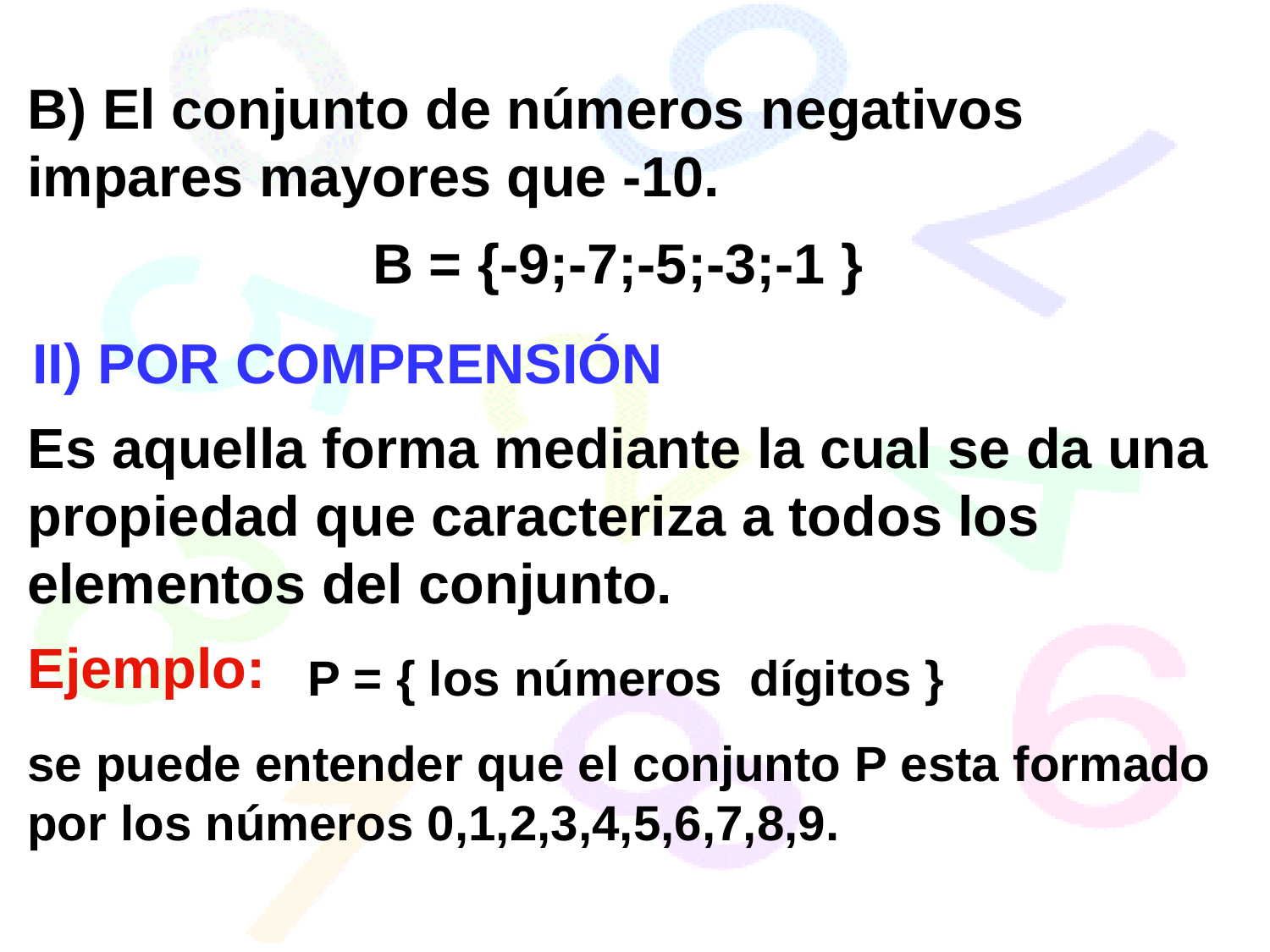

B) El conjunto de números negativos impares mayores que -10.
B = {-9;-7;-5;-3;-1 }
II) POR COMPRENSIÓN
Es aquella forma mediante la cual se da una propiedad que caracteriza a todos los elementos del conjunto.
Ejemplo:
P = { los números  dígitos }
se puede entender que el conjunto P esta formado por los números 0,1,2,3,4,5,6,7,8,9.